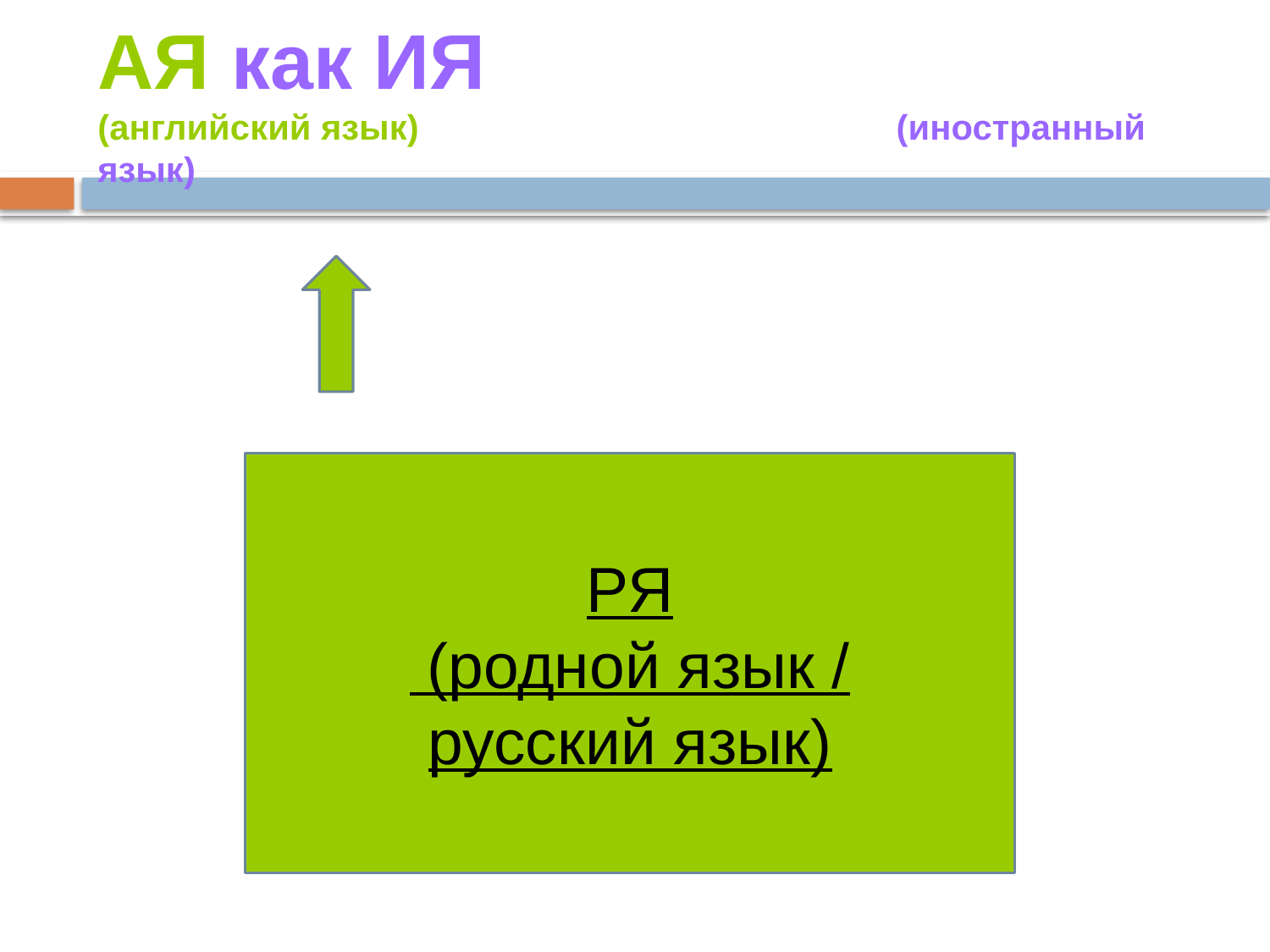

# АЯ как ИЯ (английский язык)                                                 (иностранный язык)

РЯ
 (родной язык /
русский язык)